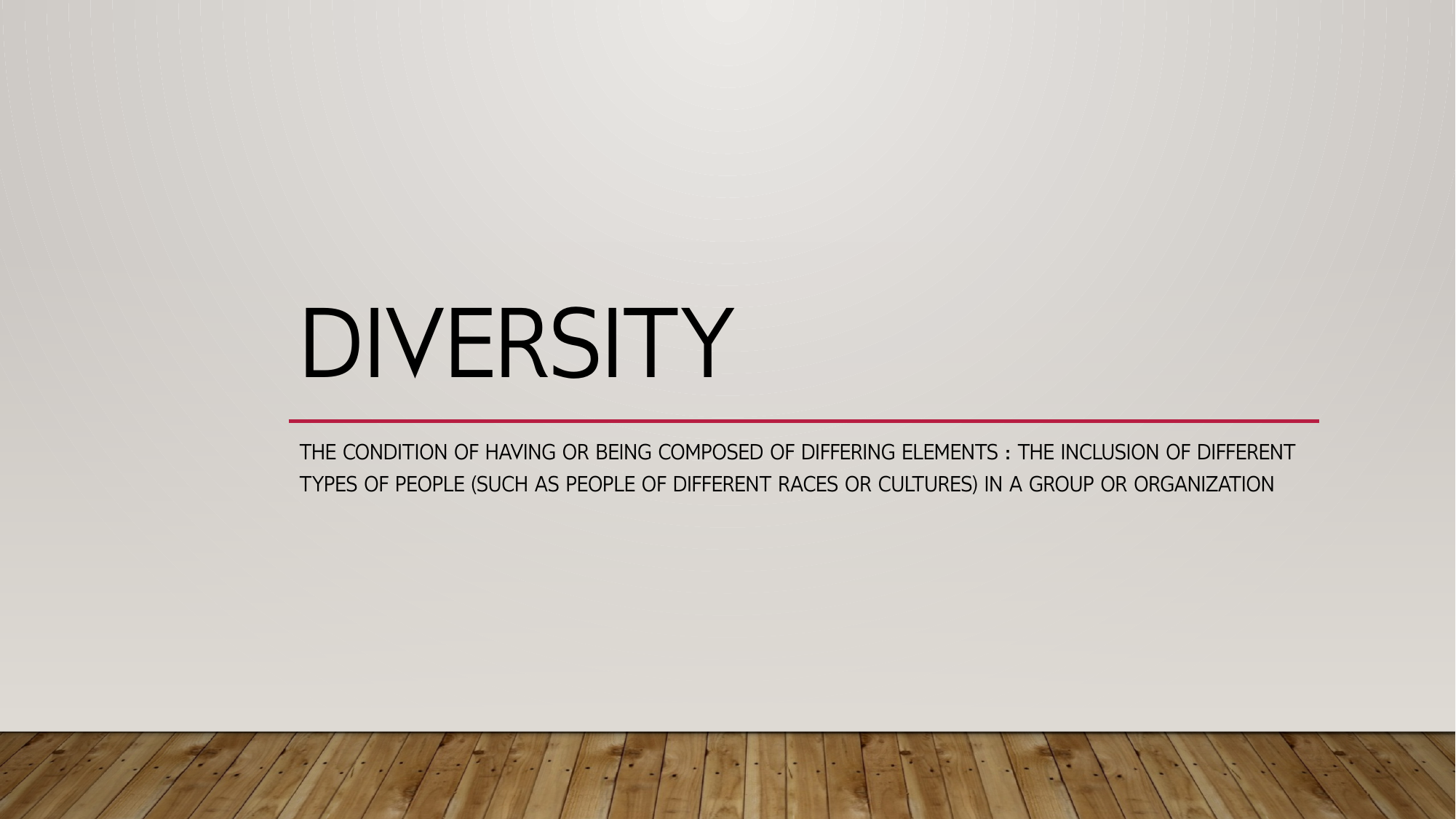

# Diversity
The condition of having or being composed of differing elements : the inclusion of different types of people (such as people of different races or cultures) in a group or organization